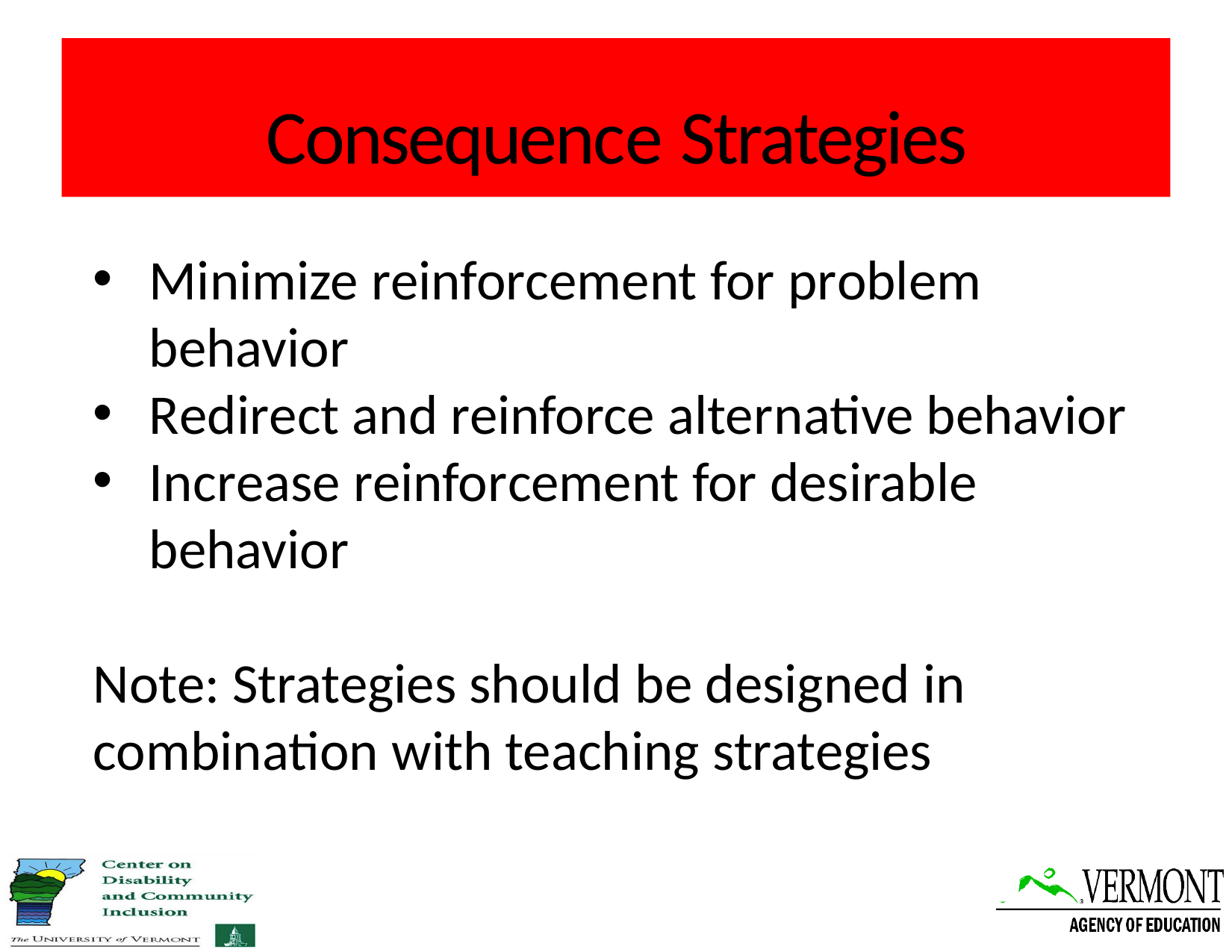

# Consequence Strategies
Minimize reinforcement for problem behavior
Redirect and reinforce alternative behavior
Increase reinforcement for desirable behavior

Note: Strategies should be designed in combination with teaching strategies

Center